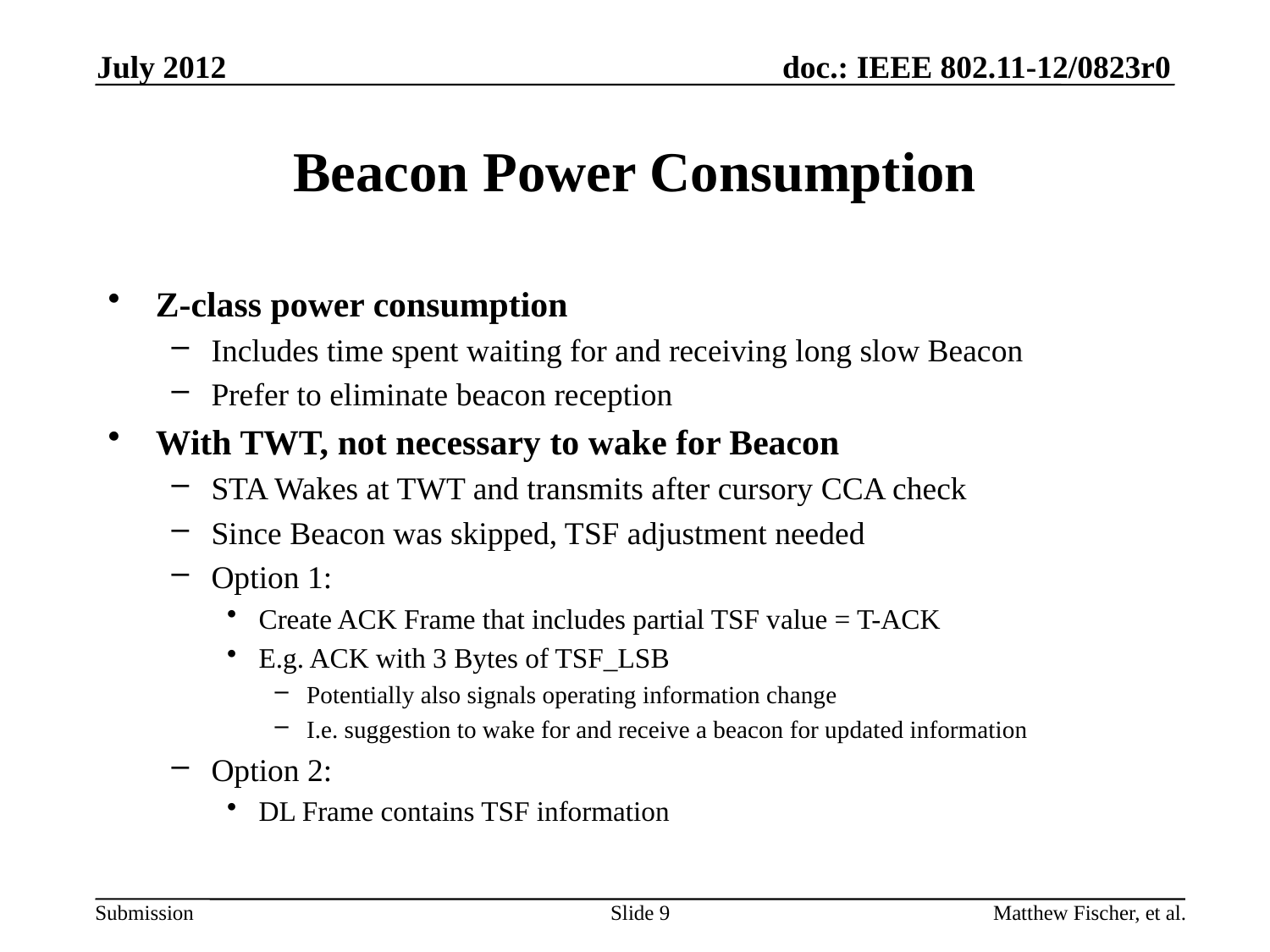

July 2012
# Beacon Power Consumption
Z-class power consumption
Includes time spent waiting for and receiving long slow Beacon
Prefer to eliminate beacon reception
With TWT, not necessary to wake for Beacon
STA Wakes at TWT and transmits after cursory CCA check
Since Beacon was skipped, TSF adjustment needed
Option 1:
Create ACK Frame that includes partial TSF value = T-ACK
E.g. ACK with 3 Bytes of TSF_LSB
Potentially also signals operating information change
I.e. suggestion to wake for and receive a beacon for updated information
Option 2:
DL Frame contains TSF information
Slide 9
Matthew Fischer, et al.